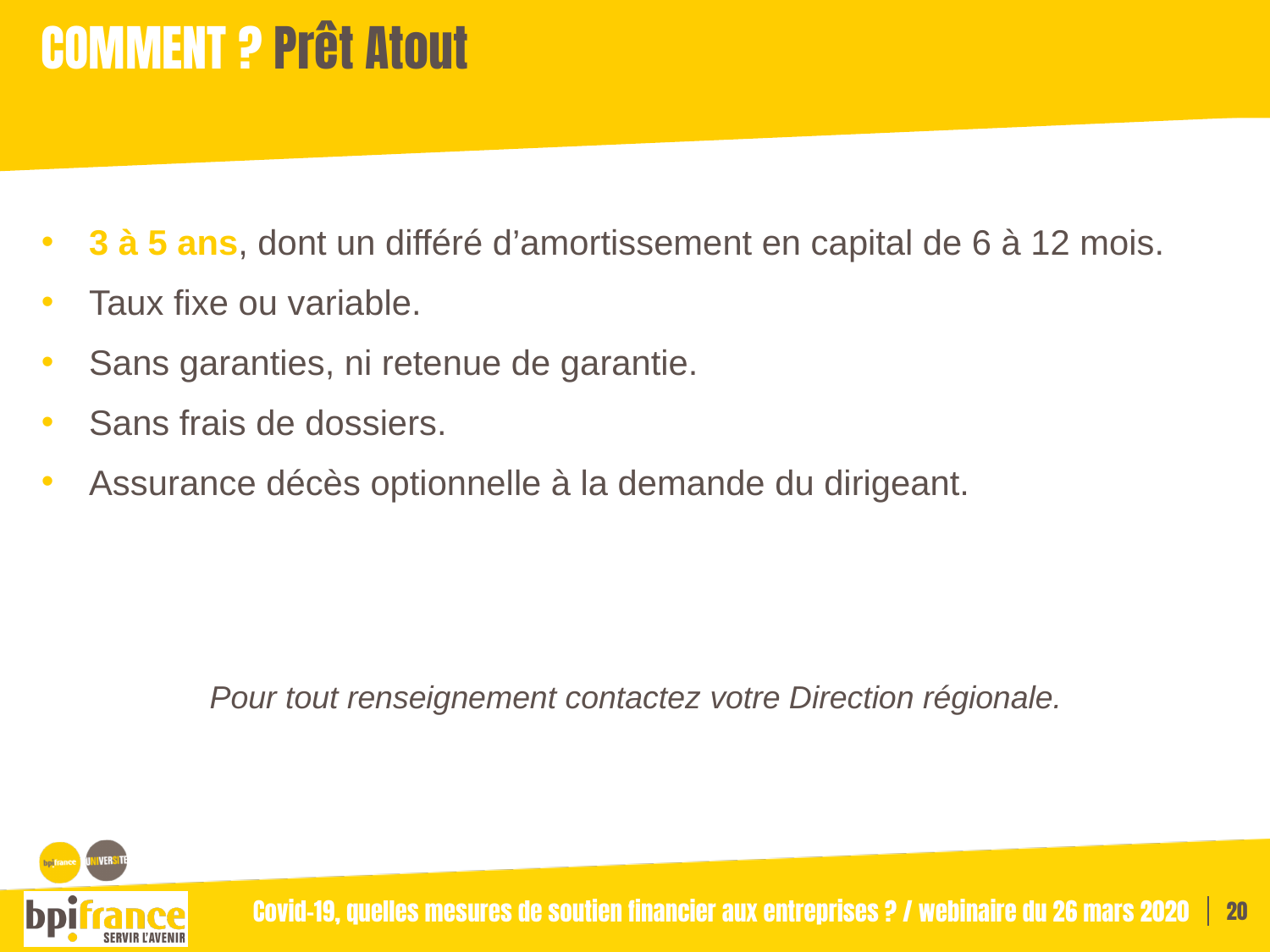

# COMMENT ? Prêt Atout
3 à 5 ans, dont un différé d’amortissement en capital de 6 à 12 mois.
Taux fixe ou variable.
Sans garanties, ni retenue de garantie.
Sans frais de dossiers.
Assurance décès optionnelle à la demande du dirigeant.
Pour tout renseignement contactez votre Direction régionale.
20